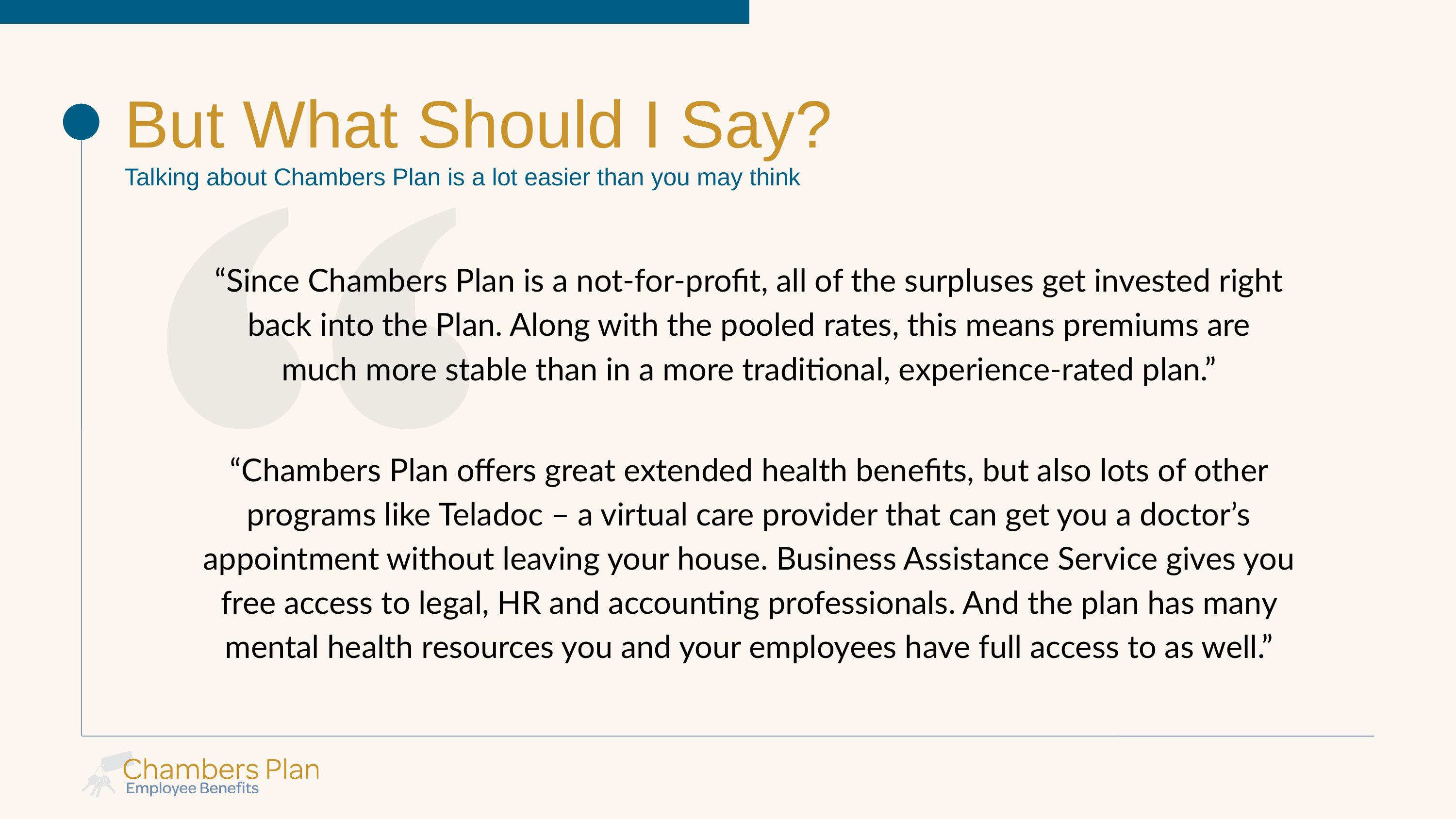

But What Should I Say?

Talking about Chambers Plan is a lot easier than you may think

“Since Chambers Plan is a not-for-profit, all of the surpluses get invested right back into the Plan. Along with the pooled rates, this means premiums are much more stable than in a more traditional, experience-rated plan.”

“Chambers Plan offers great extended health benefits, but also lots of other programs like Teladoc – a virtual care provider that can get you a doctor’s appointment without leaving your house. Business Assistance Service gives you free access to legal, HR and accounting professionals. And the plan has many mental health resources you and your employees have full access to as well.”